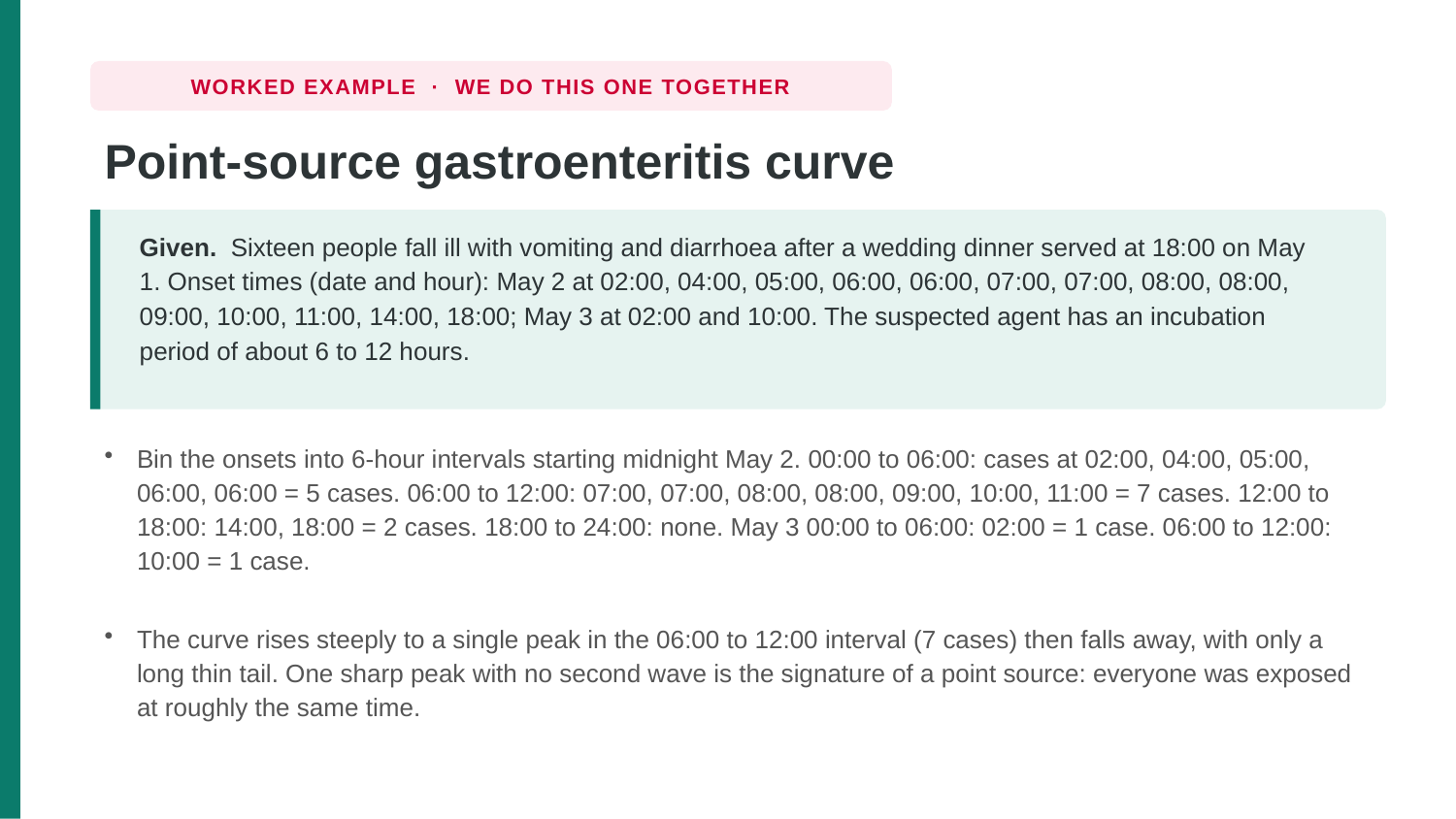

WORKED EXAMPLE  ·  WE DO THIS ONE TOGETHER
Point-source gastroenteritis curve

Given.  Sixteen people fall ill with vomiting and diarrhoea after a wedding dinner served at 18:00 on May 1. Onset times (date and hour): May 2 at 02:00, 04:00, 05:00, 06:00, 06:00, 07:00, 07:00, 08:00, 08:00, 09:00, 10:00, 11:00, 14:00, 18:00; May 3 at 02:00 and 10:00. The suspected agent has an incubation period of about 6 to 12 hours.
Bin the onsets into 6-hour intervals starting midnight May 2. 00:00 to 06:00: cases at 02:00, 04:00, 05:00, 06:00, 06:00 = 5 cases. 06:00 to 12:00: 07:00, 07:00, 08:00, 08:00, 09:00, 10:00, 11:00 = 7 cases. 12:00 to 18:00: 14:00, 18:00 = 2 cases. 18:00 to 24:00: none. May 3 00:00 to 06:00: 02:00 = 1 case. 06:00 to 12:00: 10:00 = 1 case.
The curve rises steeply to a single peak in the 06:00 to 12:00 interval (7 cases) then falls away, with only a long thin tail. One sharp peak with no second wave is the signature of a point source: everyone was exposed at roughly the same time.